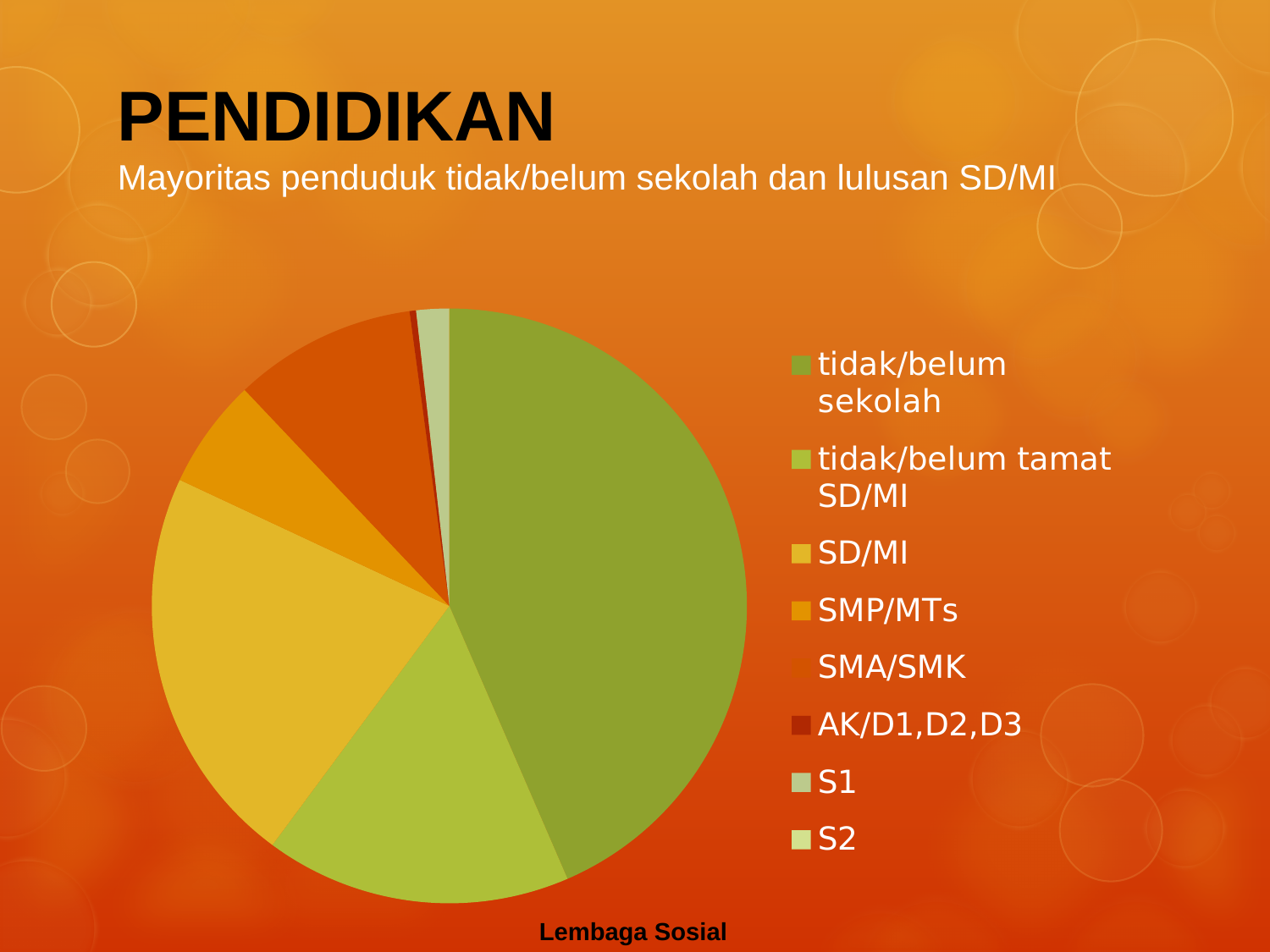

# PENDIDIKAN Mayoritas penduduk tidak/belum sekolah dan lulusan SD/MI

### Chart

| Category | Sales |
|---|---|
| tidak/belum sekolah  | 4167.0 |
| tidak/belum tamat SD/MI  | 1594.0 |
| SD/MI | 2091.0 |
| SMP/MTs | 572.0 |
| SMA/SMK | 951.0 |
| AK/D1,D2,D3 | 34.0 |
| S1 | 169.0 |
| S2 | 2.0 |
Lembaga Sosial